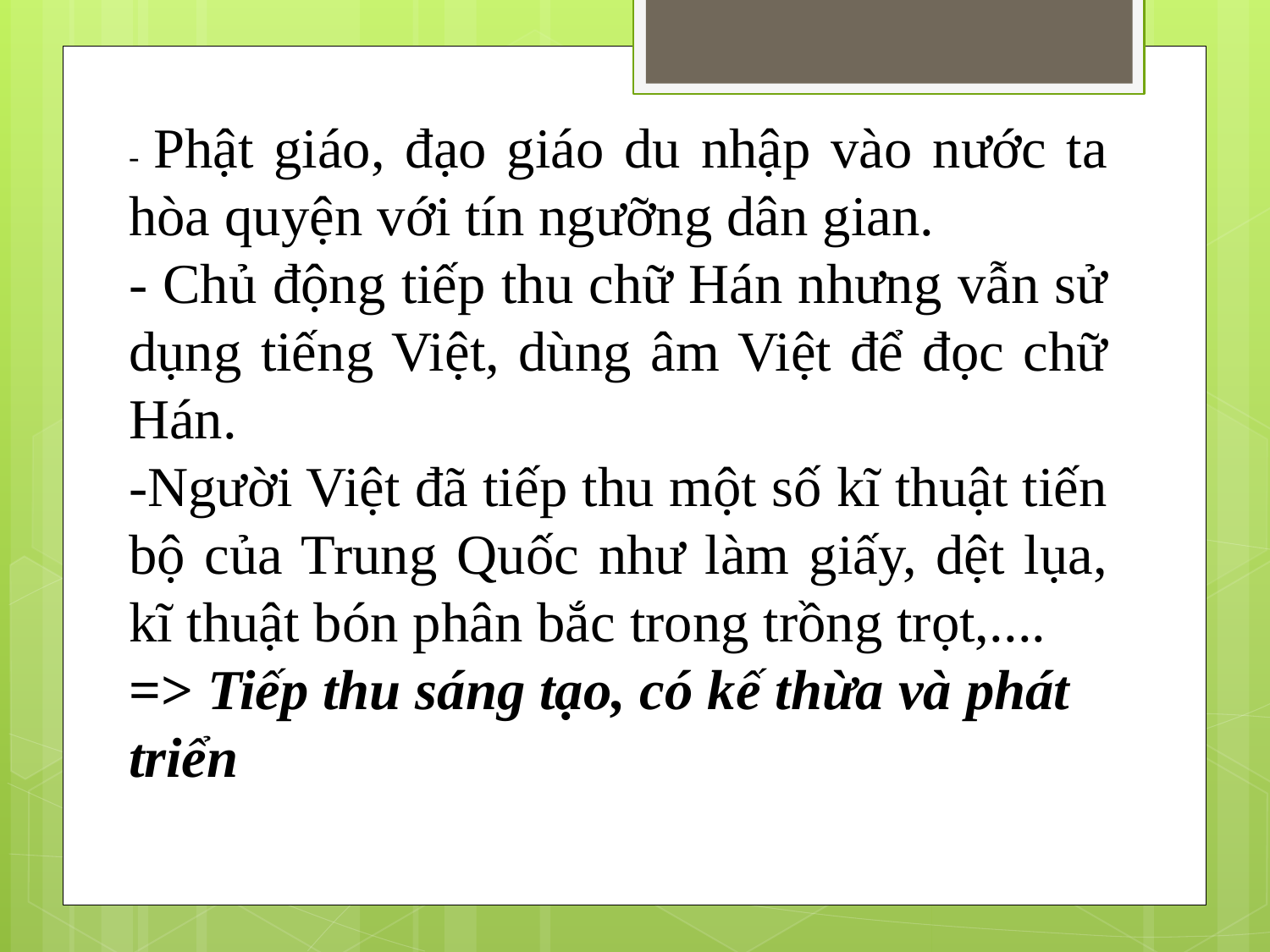

- Phật giáo, đạo giáo du nhập vào nước ta hòa quyện với tín ngưỡng dân gian.
- Chủ động tiếp thu chữ Hán nhưng vẫn sử dụng tiếng Việt, dùng âm Việt để đọc chữ Hán.
-Người Việt đã tiếp thu một số kĩ thuật tiến bộ của Trung Quốc như làm giấy, dệt lụa, kĩ thuật bón phân bắc trong trồng trọt,....
=> Tiếp thu sáng tạo, có kế thừa và phát triển